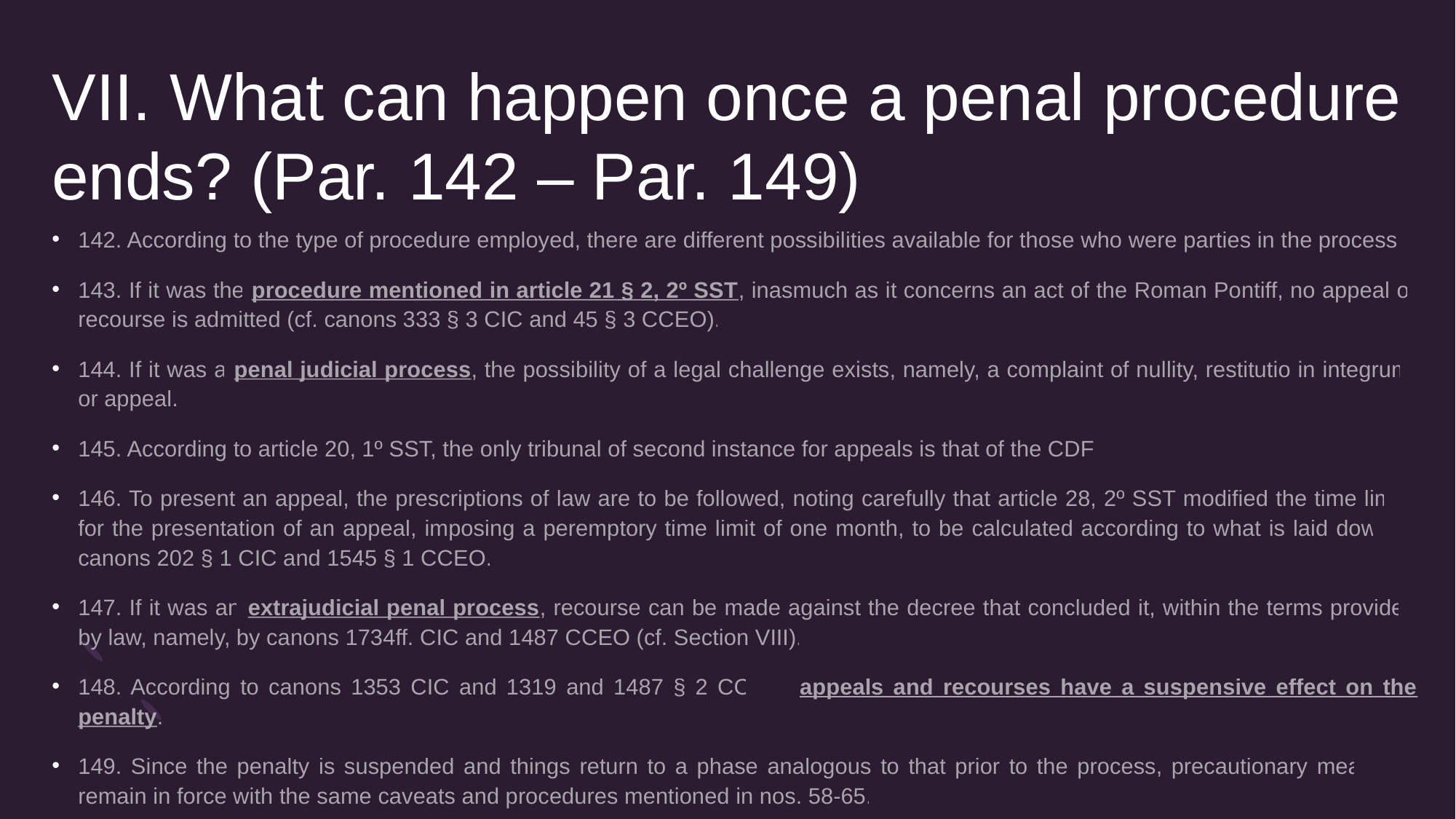

# VII. What can happen once a penal procedure ends? (Par. 142 – Par. 149)
142. According to the type of procedure employed, there are different possibilities available for those who were parties in the process.
143. If it was the procedure mentioned in article 21 § 2, 2º SST, inasmuch as it concerns an act of the Roman Pontiff, no appeal or recourse is admitted (cf. canons 333 § 3 CIC and 45 § 3 CCEO).
144. If it was a penal judicial process, the possibility of a legal challenge exists, namely, a complaint of nullity, restitutio in integrum, or appeal.
145. According to article 20, 1º SST, the only tribunal of second instance for appeals is that of the CDF.
146. To present an appeal, the prescriptions of law are to be followed, noting carefully that article 28, 2º SST modified the time limits for the presentation of an appeal, imposing a peremptory time limit of one month, to be calculated according to what is laid down in canons 202 § 1 CIC and 1545 § 1 CCEO.
147. If it was an extrajudicial penal process, recourse can be made against the decree that concluded it, within the terms provided by law, namely, by canons 1734ff. CIC and 1487 CCEO (cf. Section VIII).
148. According to canons 1353 CIC and 1319 and 1487 § 2 CCEO, appeals and recourses have a suspensive effect on the penalty.
149. Since the penalty is suspended and things return to a phase analogous to that prior to the process, precautionary measures remain in force with the same caveats and procedures mentioned in nos. 58-65.